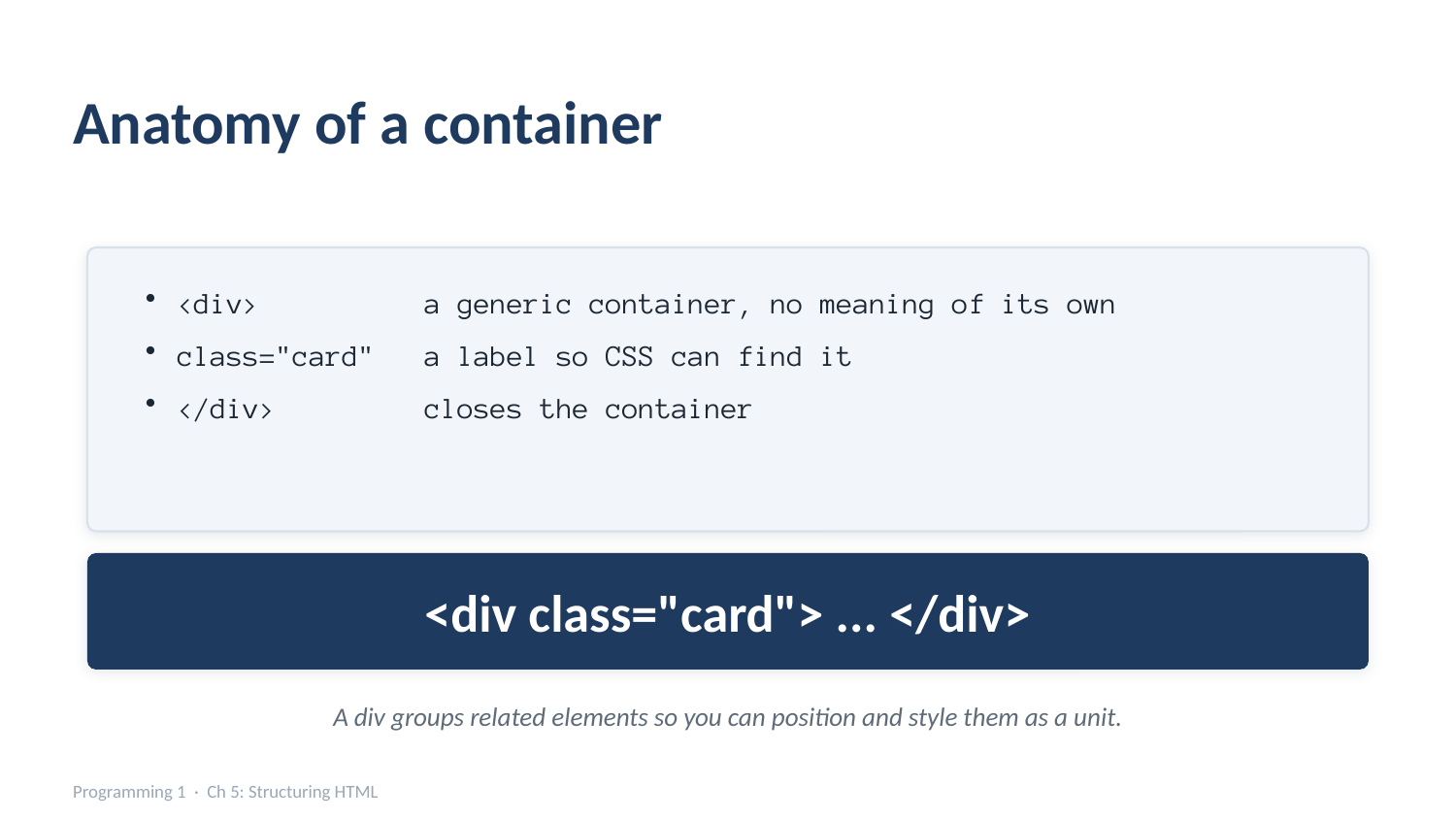

Anatomy of a container

<div>          a generic container, no meaning of its own
class="card"   a label so CSS can find it
</div>         closes the container

<div class="card"> ... </div>
A div groups related elements so you can position and style them as a unit.
Programming 1  ·  Ch 5: Structuring HTML